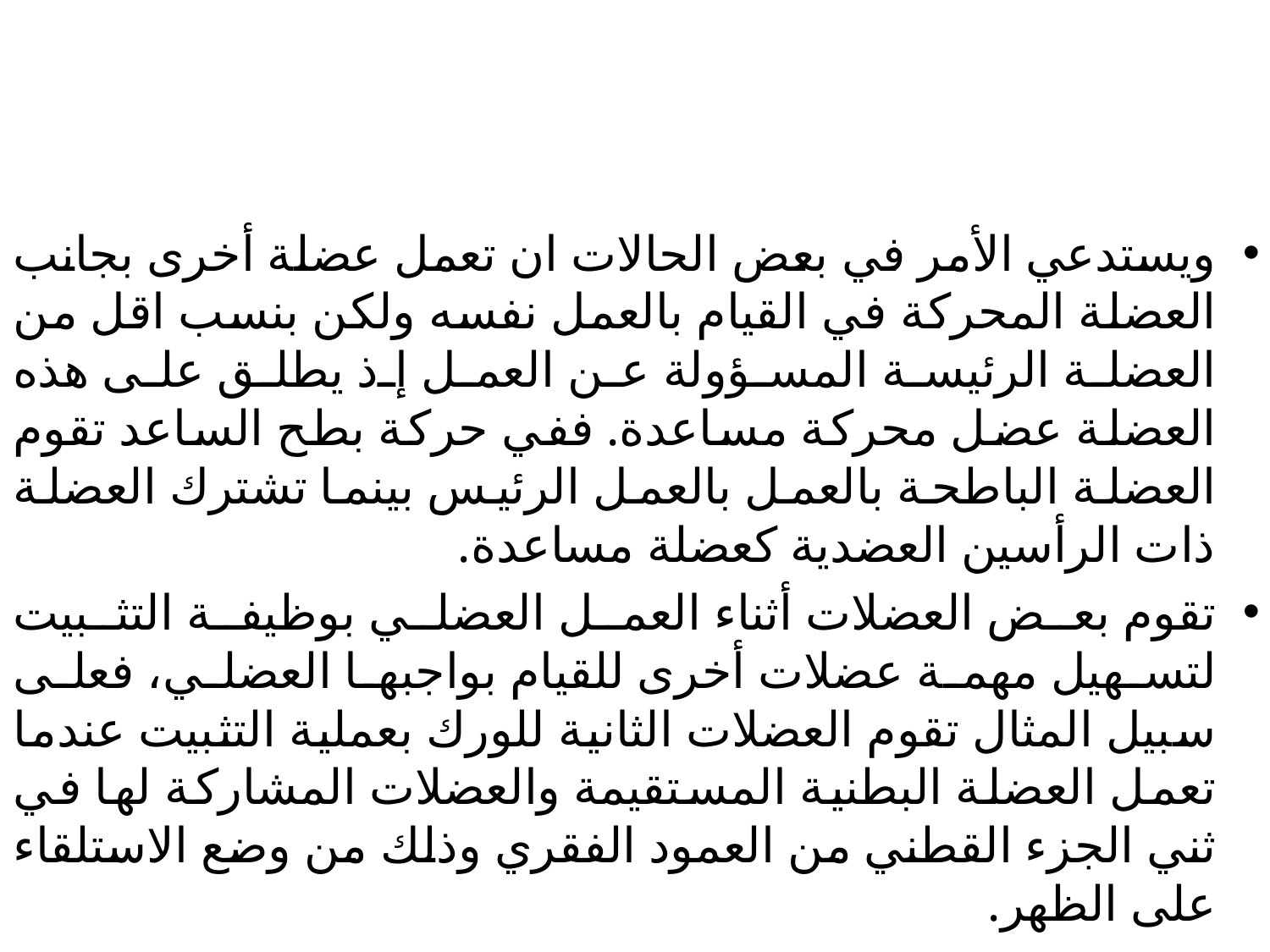

#
ويستدعي الأمر في بعض الحالات ان تعمل عضلة أخرى بجانب العضلة المحركة في القيام بالعمل نفسه ولكن بنسب اقل من العضلة الرئيسة المسؤولة عن العمل إذ يطلق على هذه العضلة عضل محركة مساعدة. ففي حركة بطح الساعد تقوم العضلة الباطحة بالعمل بالعمل الرئيس بينما تشترك العضلة ذات الرأسين العضدية كعضلة مساعدة.
	تقوم بعض العضلات أثناء العمل العضلي بوظيفة التثبيت لتسهيل مهمة عضلات أخرى للقيام بواجبها العضلي، فعلى سبيل المثال تقوم العضلات الثانية للورك بعملية التثبيت عندما تعمل العضلة البطنية المستقيمة والعضلات المشاركة لها في ثني الجزء القطني من العمود الفقري وذلك من وضع الاستلقاء على الظهر.